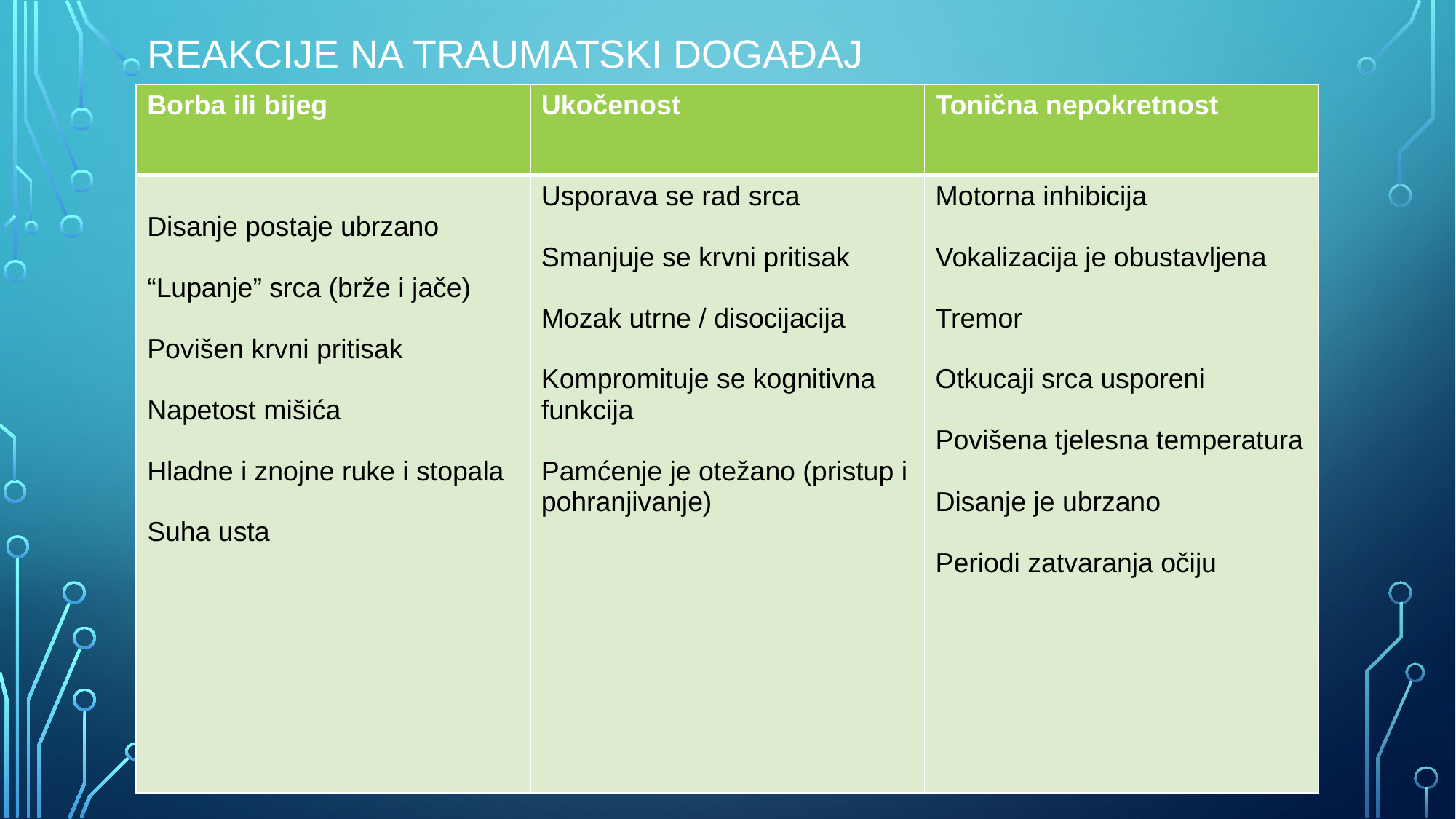

# Reakcije na traumatski događaj
| Borba ili bijeg | Ukočenost | Tonična nepokretnost |
| --- | --- | --- |
| Disanje postaje ubrzano “Lupanje” srca (brže i jače) Povišen krvni pritisak Napetost mišića Hladne i znojne ruke i stopala Suha usta | Usporava se rad srca Smanjuje se krvni pritisak Mozak utrne / disocijacija Kompromituje se kognitivna funkcija Pamćenje je otežano (pristup i pohranjivanje) | Motorna inhibicija Vokalizacija je obustavljena Tremor Otkucaji srca usporeni Povišena tjelesna temperatura Disanje je ubrzano Periodi zatvaranja očiju |